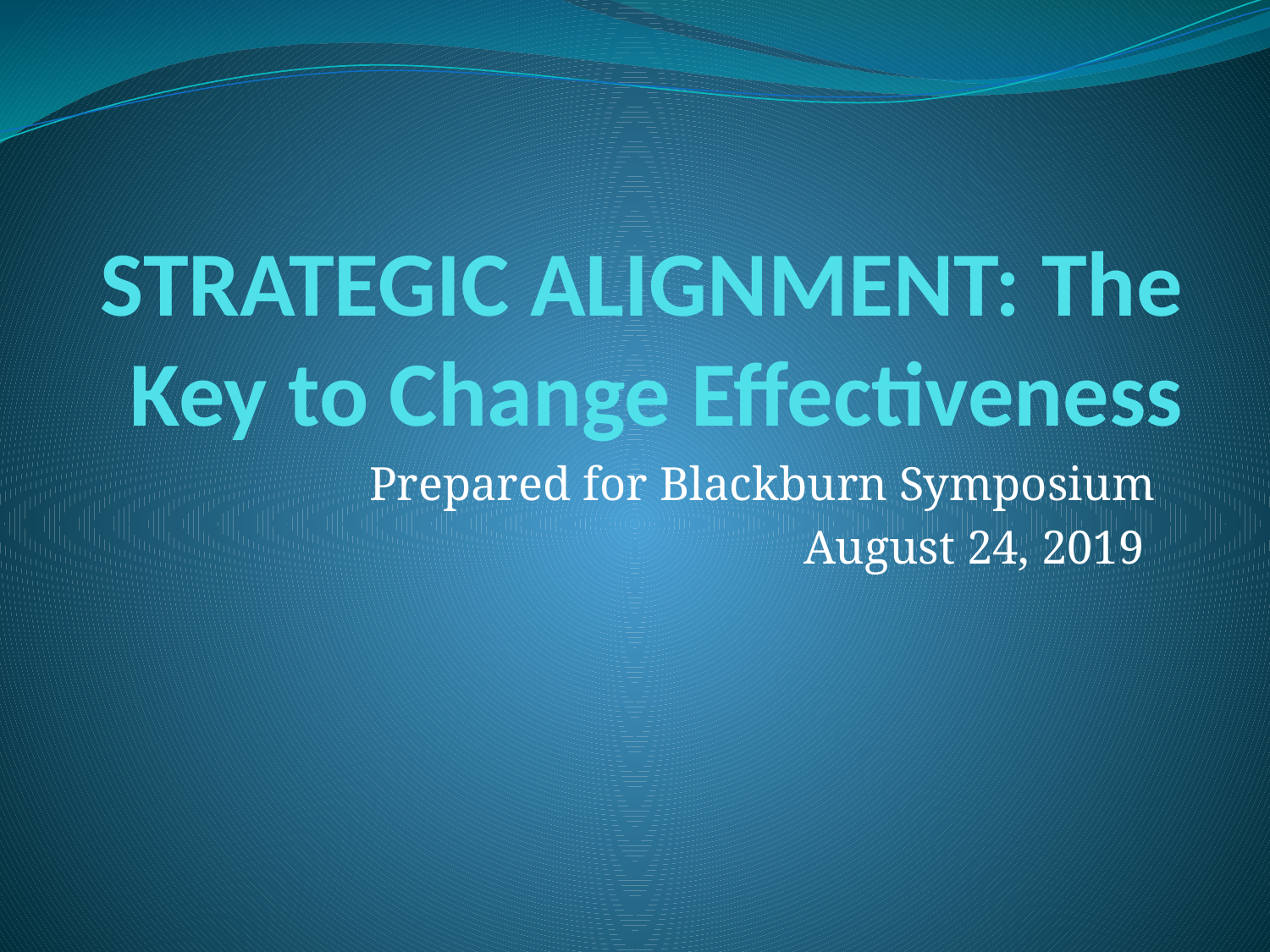

# STRATEGIC ALIGNMENT: The Key to Change Effectiveness
Prepared for Blackburn Symposium
August 24, 2019